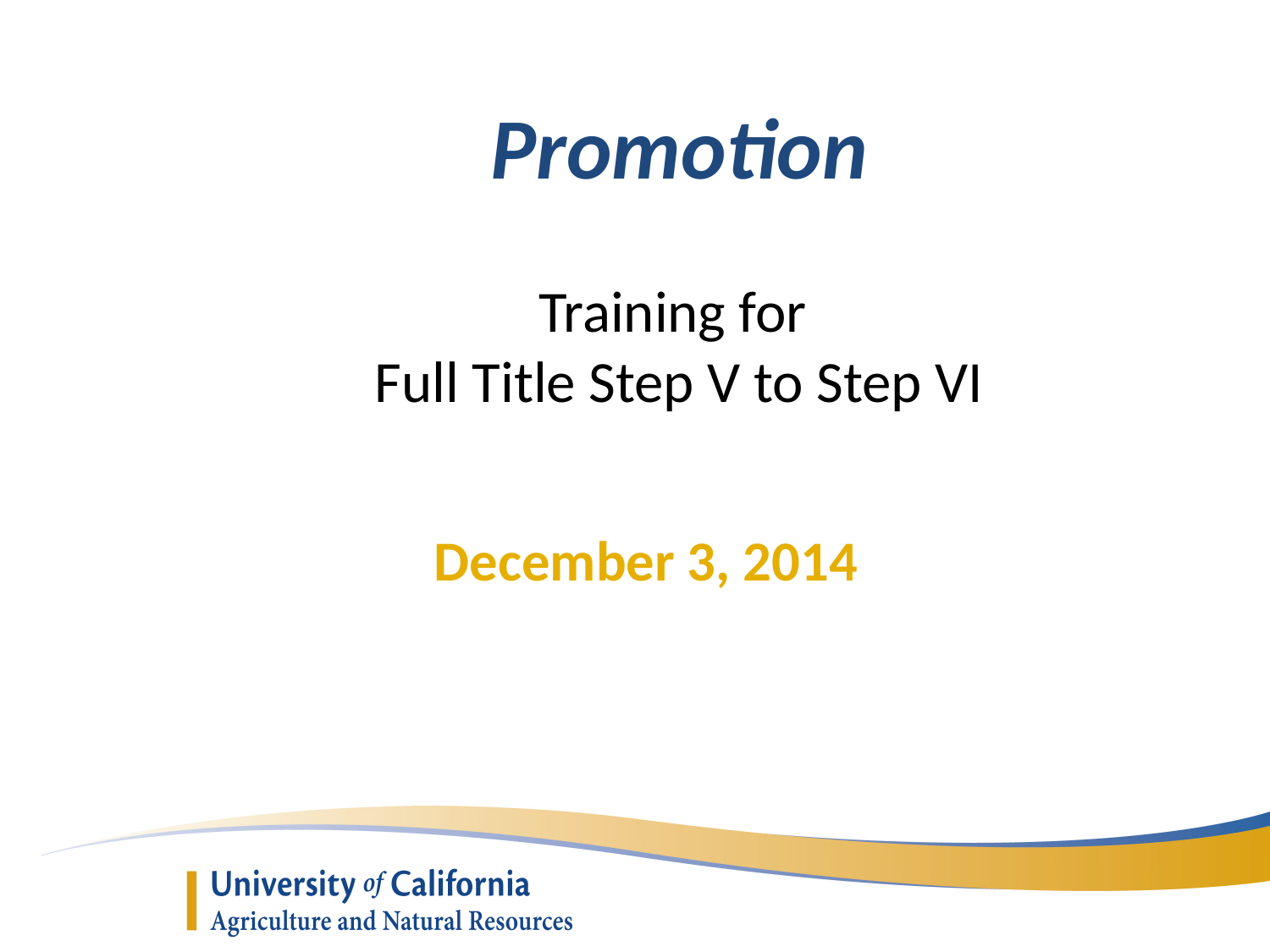

Promotion
Training for
Full Title Step V to Step VI
December 3, 2014